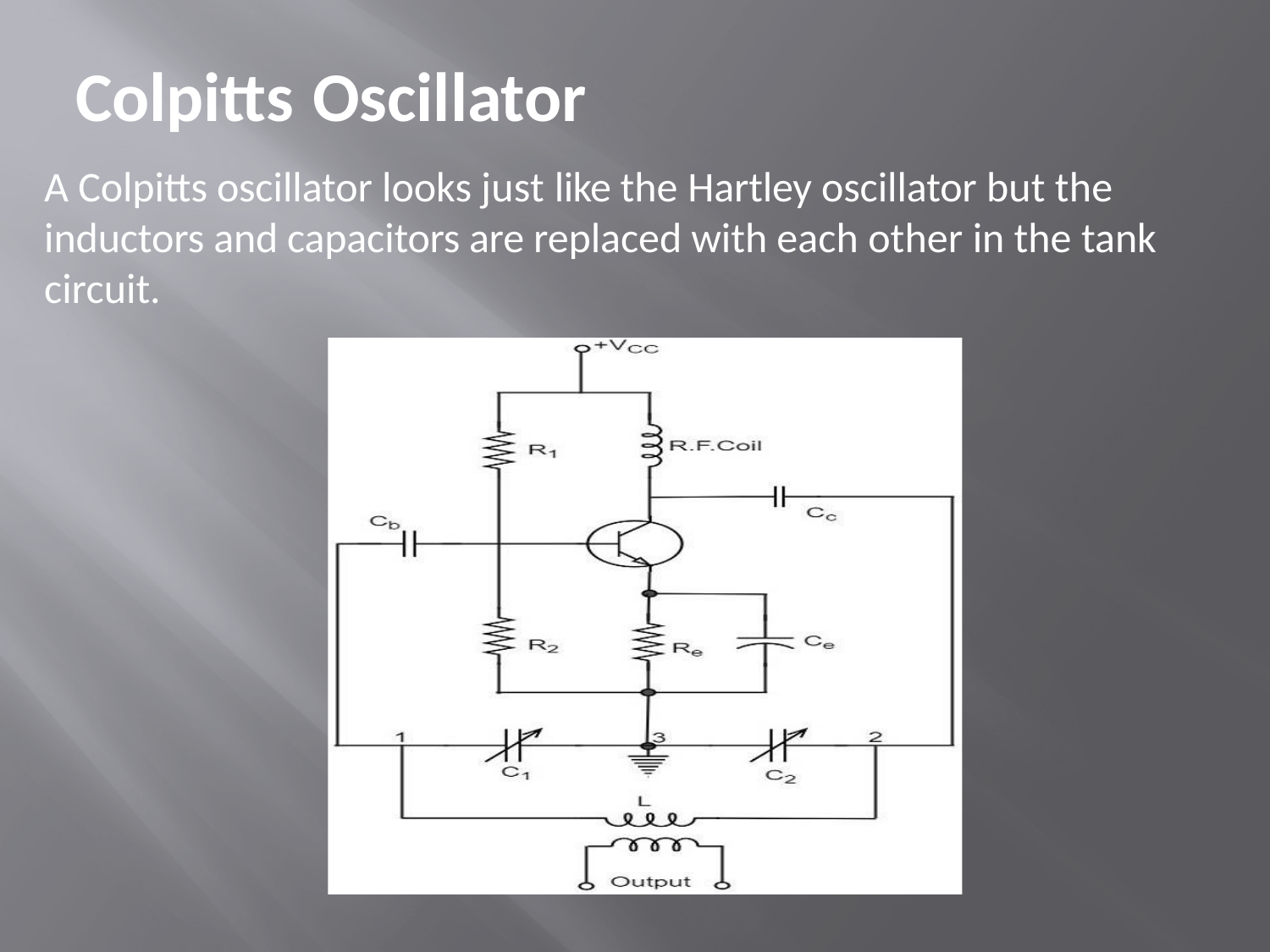

Colpitts Oscillator
A Colpitts oscillator looks just like the Hartley oscillator but the  inductors and capacitors are replaced with each other in the tank  circuit.